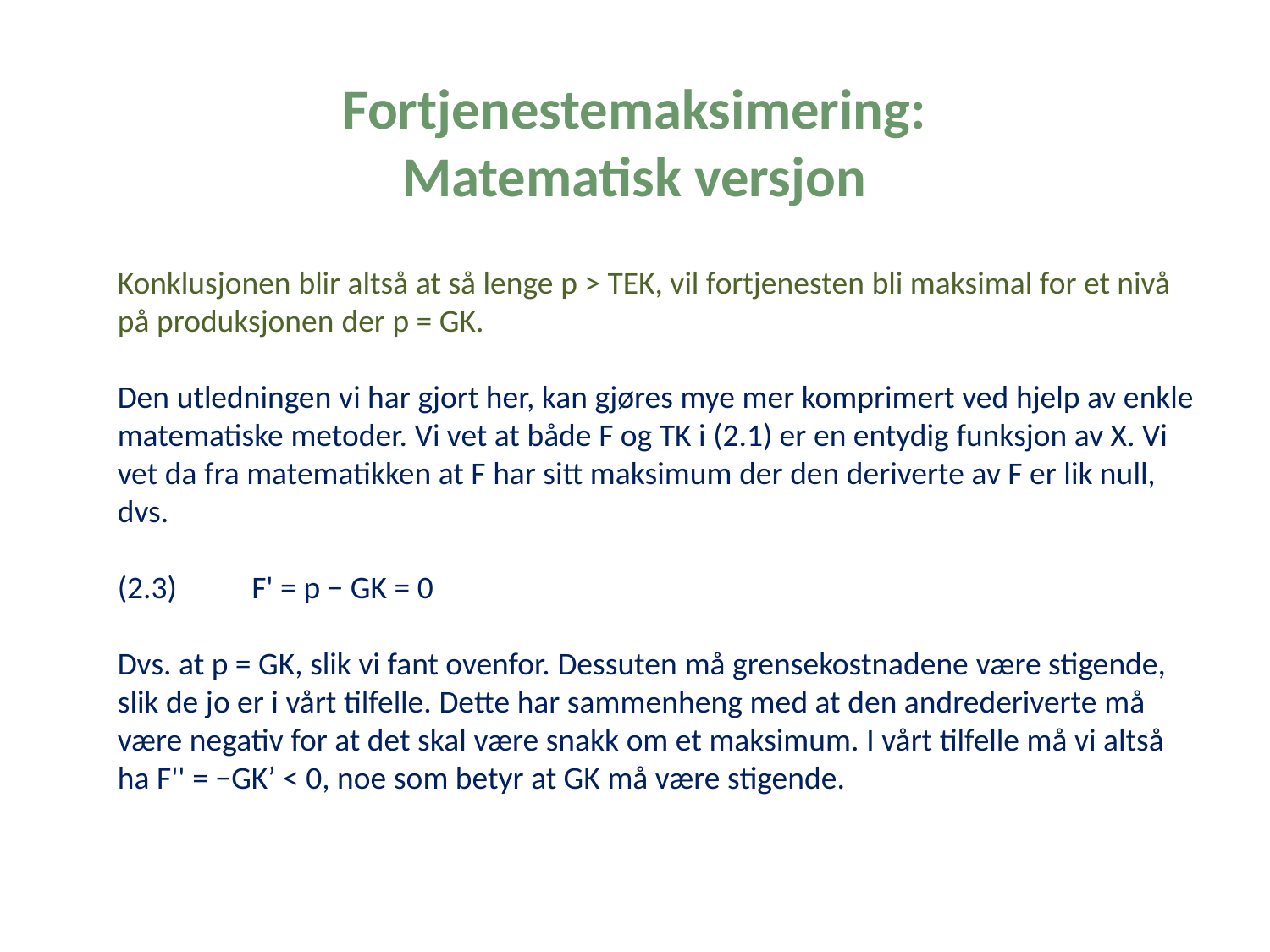

Fortjenestemaksimering:
Matematisk versjon
Konklusjonen blir altså at så lenge p > TEK, vil fortjenesten bli maksimal for et nivå på produksjonen der p = GK.

Den utledningen vi har gjort her, kan gjøres mye mer komprimert ved hjelp av enkle matematiske metoder. Vi vet at både F og TK i (2.1) er en entydig funksjon av X. Vi vet da fra matematikken at F har sitt maksimum der den deriverte av F er lik null, dvs.

(2.3)	 F' = p − GK = 0

Dvs. at p = GK, slik vi fant ovenfor. Dessuten må grensekostnadene være stigende, slik de jo er i vårt tilfelle. Dette har sammenheng med at den andrederiverte må være negativ for at det skal være snakk om et maksimum. I vårt tilfelle må vi altså ha F'' = −GK’ < 0, noe som betyr at GK må være stigende.